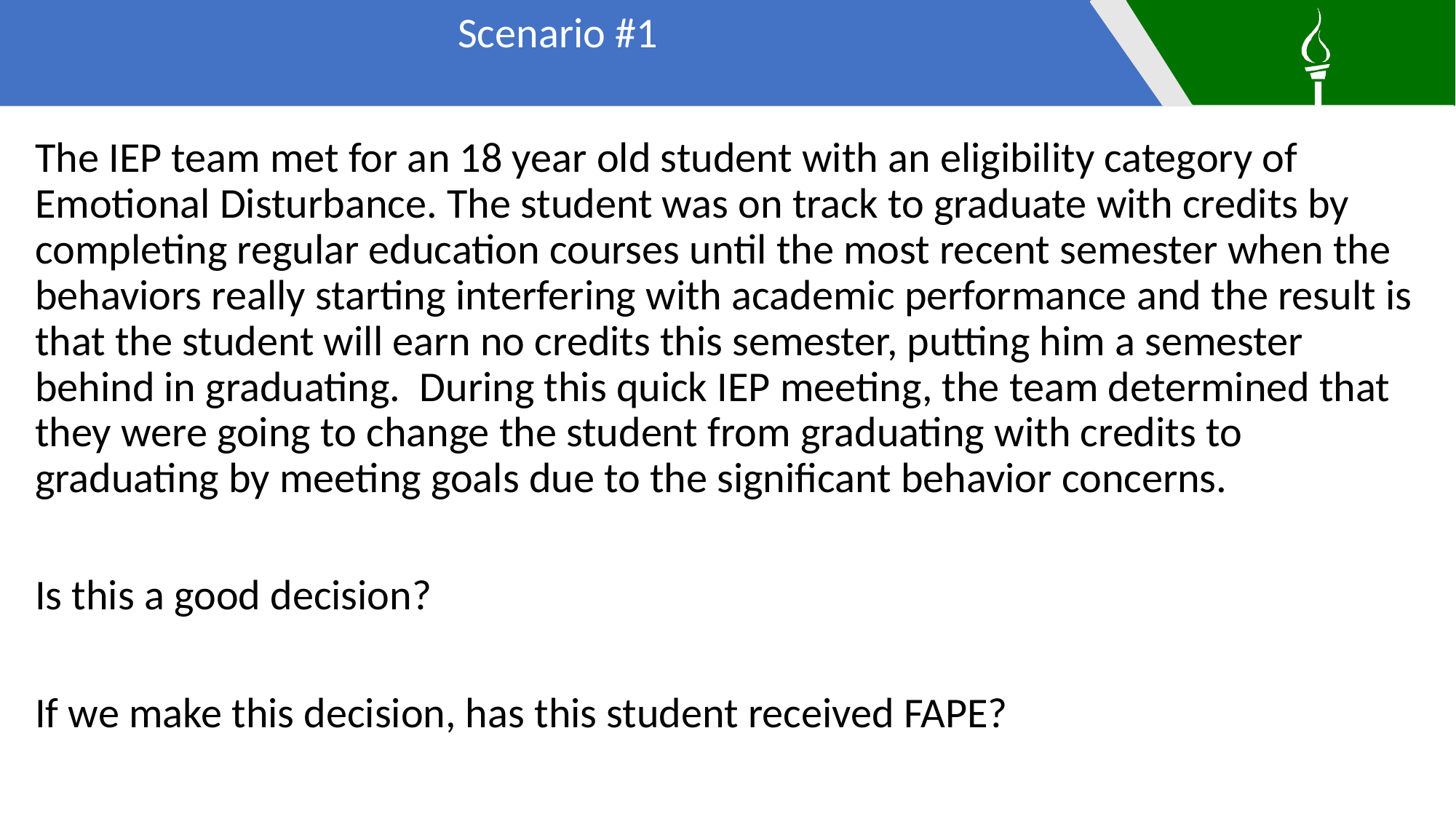

Scenario #1
The IEP team met for an 18 year old student with an eligibility category of Emotional Disturbance. The student was on track to graduate with credits by completing regular education courses until the most recent semester when the behaviors really starting interfering with academic performance and the result is that the student will earn no credits this semester, putting him a semester behind in graduating.  During this quick IEP meeting, the team determined that they were going to change the student from graduating with credits to graduating by meeting goals due to the significant behavior concerns.

Is this a good decision?

If we make this decision, has this student received FAPE?